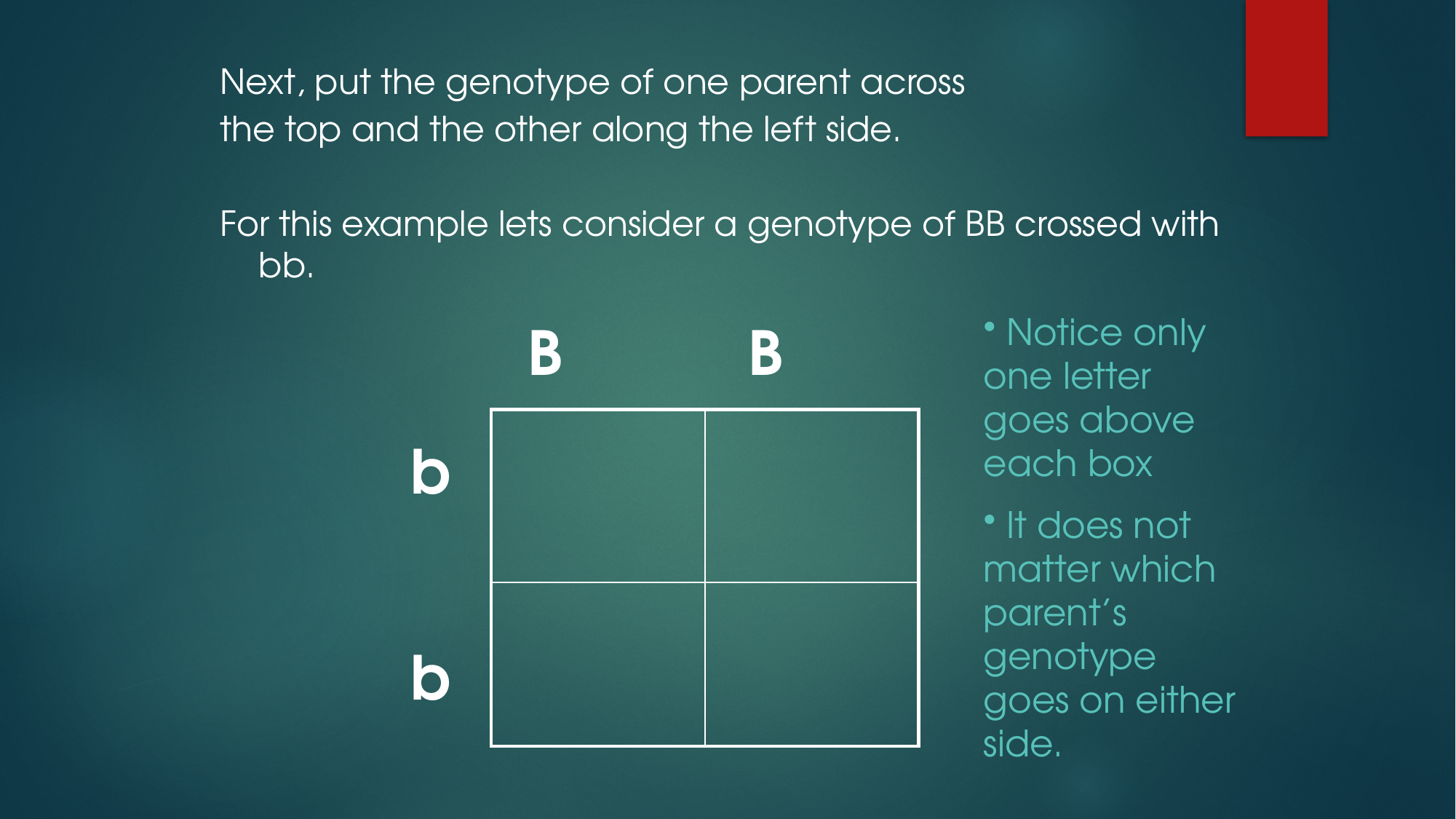

Next, put the genotype of one parent across
the top and the other along the left side.

For this example lets consider a genotype of BB crossed with bb.

 Notice only one letter goes above each box
 It does not matter which parent’s genotype goes on either side.
 B           B
|  |  |
| --- | --- |
|  |  |
b

b